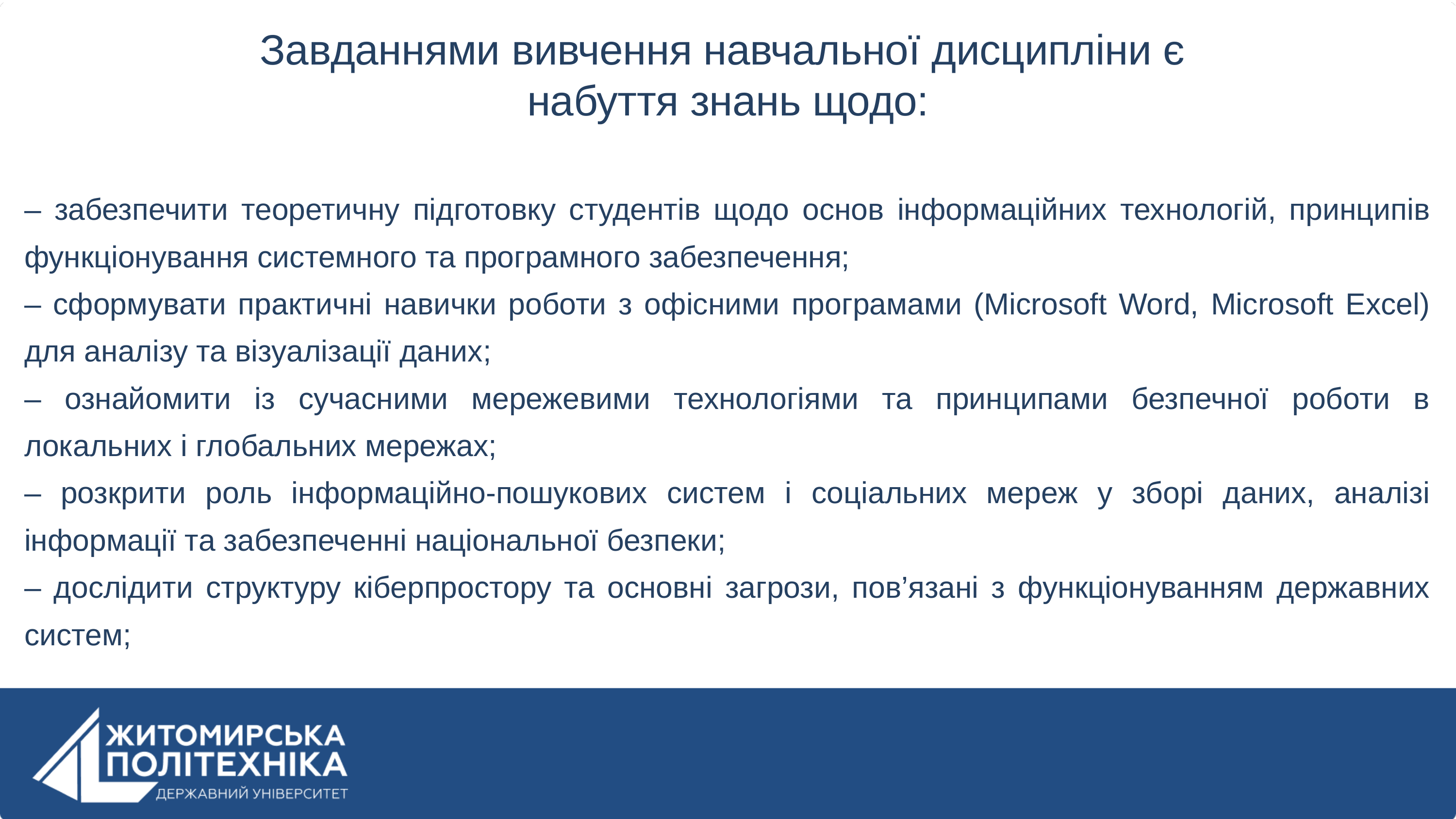

Завданнями вивчення навчальної дисципліни є
набуття знань щодо:

– забезпечити теоретичну підготовку студентів щодо основ інформаційних технологій, принципів функціонування системного та програмного забезпечення;
– сформувати практичні навички роботи з офісними програмами (Microsoft Word, Microsoft Excel) для аналізу та візуалізації даних;
– ознайомити із сучасними мережевими технологіями та принципами безпечної роботи в локальних і глобальних мережах;
– розкрити роль інформаційно-пошукових систем і соціальних мереж у зборі даних, аналізі інформації та забезпеченні національної безпеки;
– дослідити структуру кіберпростору та основні загрози, пов’язані з функціонуванням державних систем;